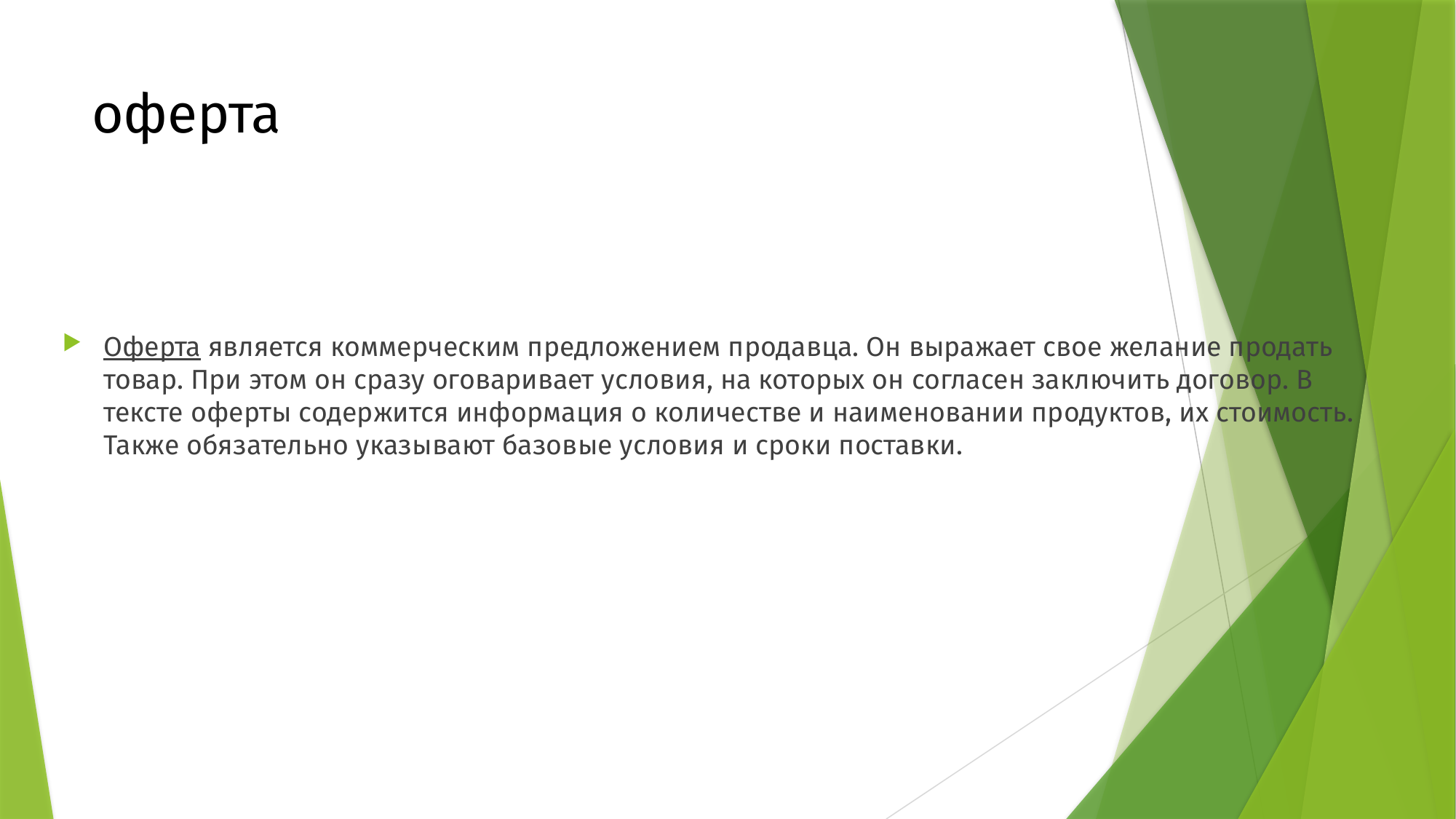

# оферта
Оферта является коммерческим предложением продавца. Он выражает свое желание продать товар. При этом он сразу оговаривает условия, на которых он согласен заключить договор. В тексте оферты содержится информация о количестве и наименовании продуктов, их стоимость. Также обязательно указывают базовые условия и сроки поставки.